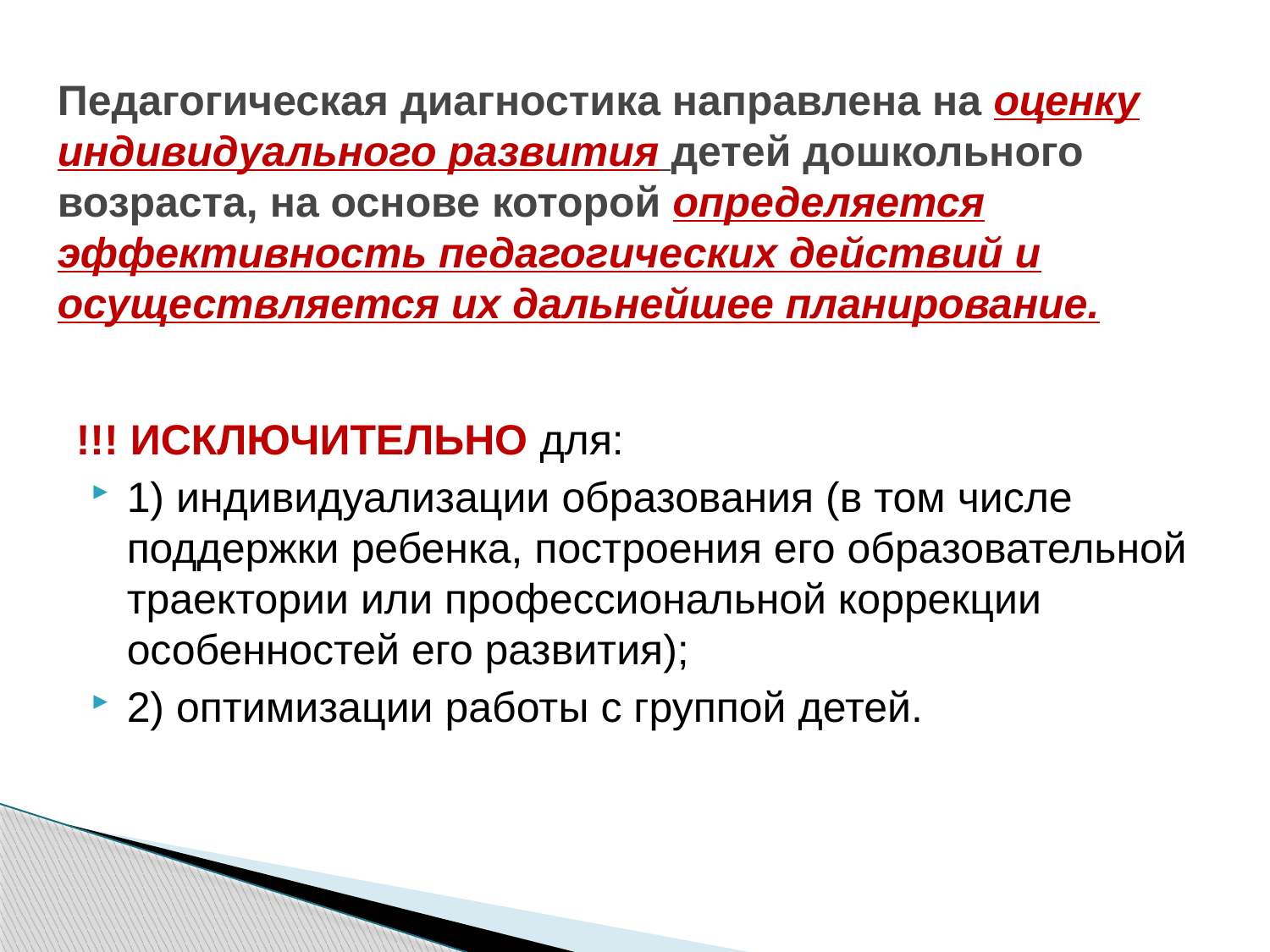

# Педагогическая диагностика направлена на оценку индивидуального развития детей дошкольного возраста, на основе которой определяется эффективность педагогических действий и осуществляется их дальнейшее планирование.
!!! ИСКЛЮЧИТЕЛЬНО для:
1) индивидуализации образования (в том числе поддержки ребенка, построения его образовательной траектории или профессиональной коррекции особенностей его развития);
2) оптимизации работы с группой детей.